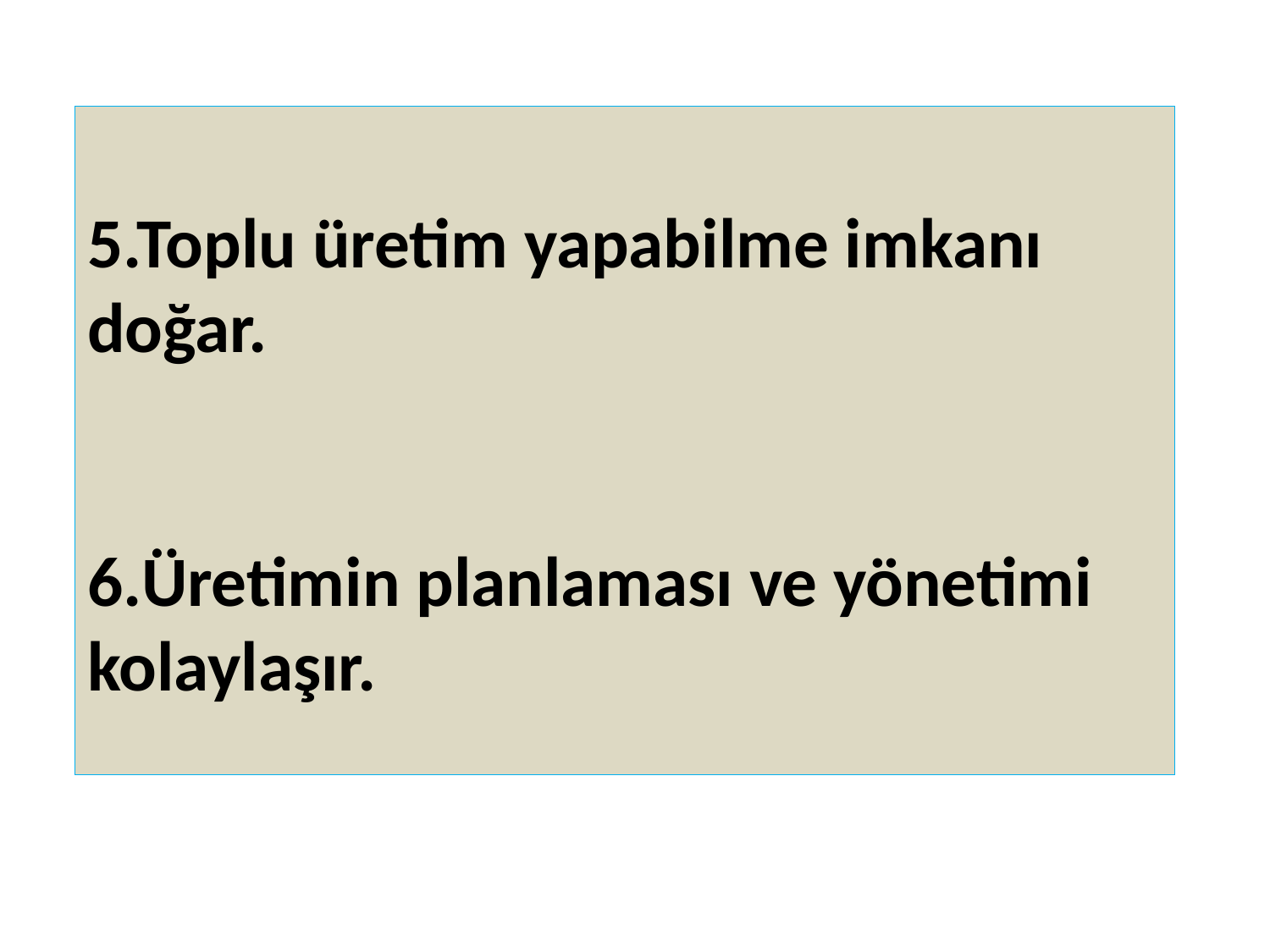

5.Toplu üretim yapabilme imkanı doğar.

6.Üretimin planlaması ve yönetimi kolaylaşır.